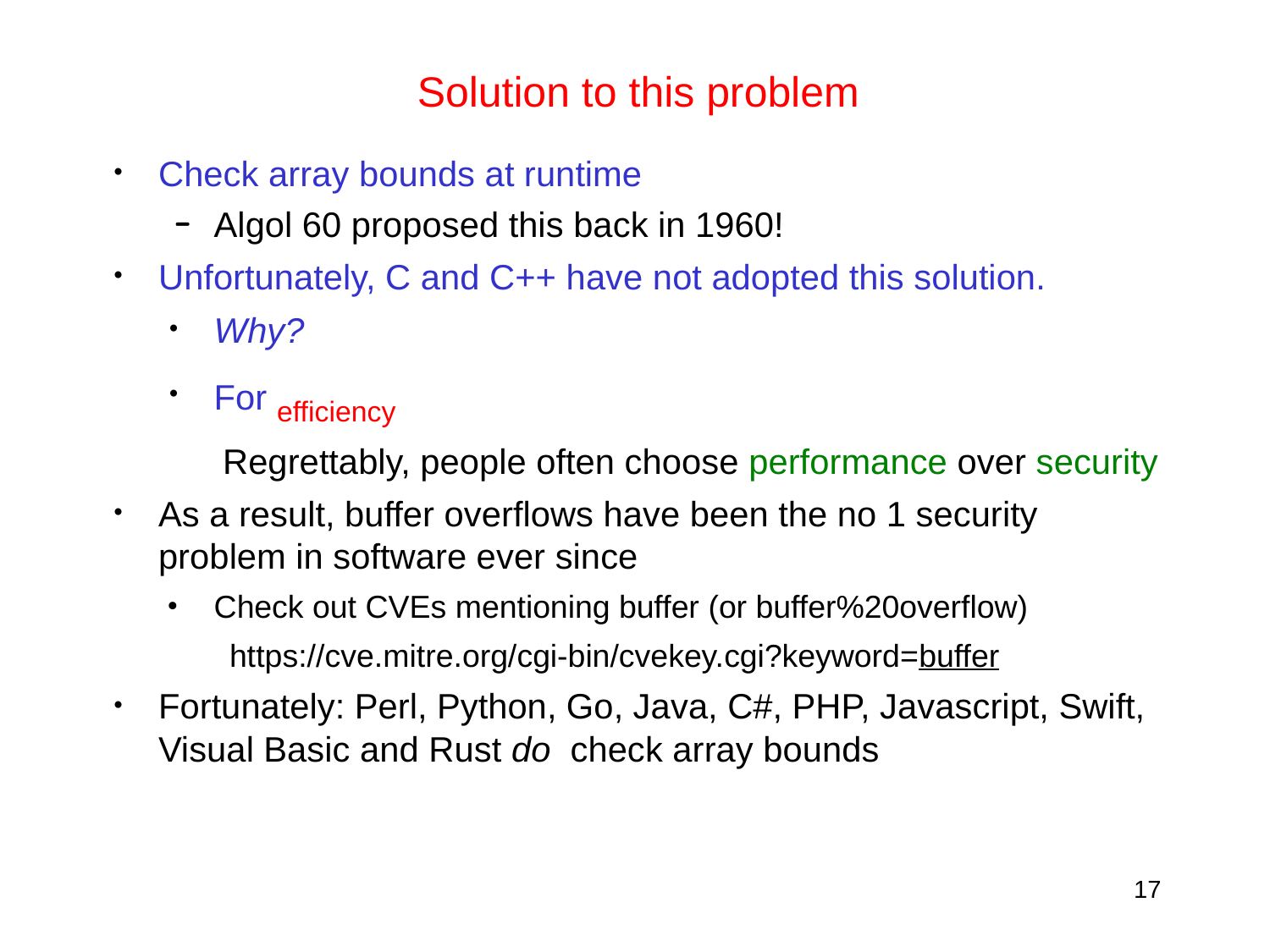

# Solution to this problem
Check array bounds at runtime
Algol 60 proposed this back in 1960!
Unfortunately, C and C++ have not adopted this solution.
Why?
For efficiency
Regrettably, people often choose performance over security
As a result, buffer overflows have been the no 1 security problem in software ever since
Check out CVEs mentioning buffer (or buffer%20overflow)
       https://cve.mitre.org/cgi-bin/cvekey.cgi?keyword=buffer
Fortunately: Perl, Python, Go, Java, C#, PHP, Javascript, Swift, Visual Basic and Rust do  check array bounds

17